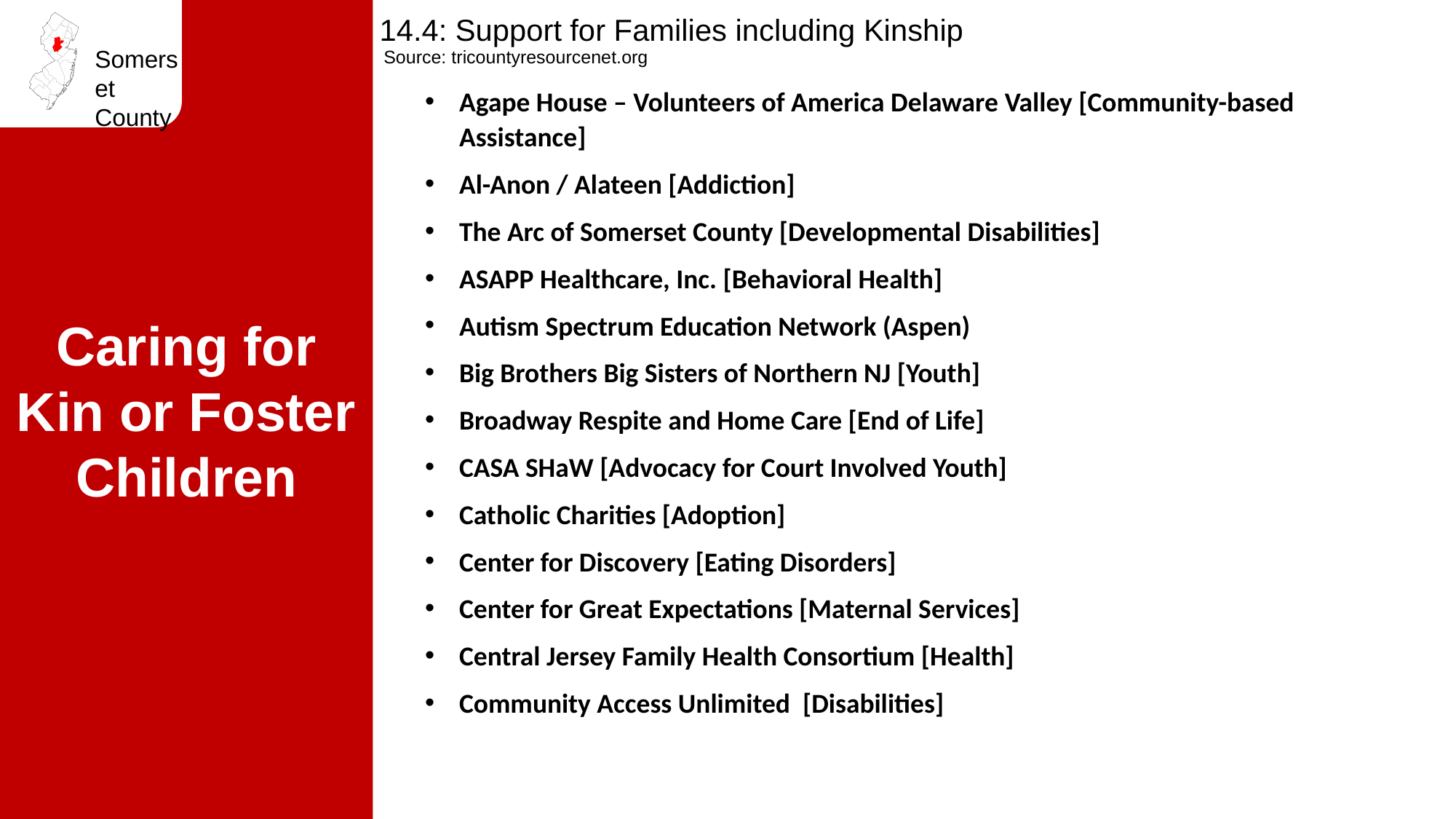

14.4: Support for Families including Kinship
Source: tricountyresourcenet.org
Agape House – Volunteers of America Delaware Valley [Community-based Assistance]
Al-Anon / Alateen [Addiction]
The Arc of Somerset County [Developmental Disabilities]
ASAPP Healthcare, Inc. [Behavioral Health]
Autism Spectrum Education Network (Aspen)
Big Brothers Big Sisters of Northern NJ [Youth]
Broadway Respite and Home Care [End of Life]
CASA SHaW [Advocacy for Court Involved Youth]
Catholic Charities [Adoption]
Center for Discovery [Eating Disorders]
Center for Great Expectations [Maternal Services]
Central Jersey Family Health Consortium [Health]
Community Access Unlimited  [Disabilities]

Caring for Kin or Foster Children